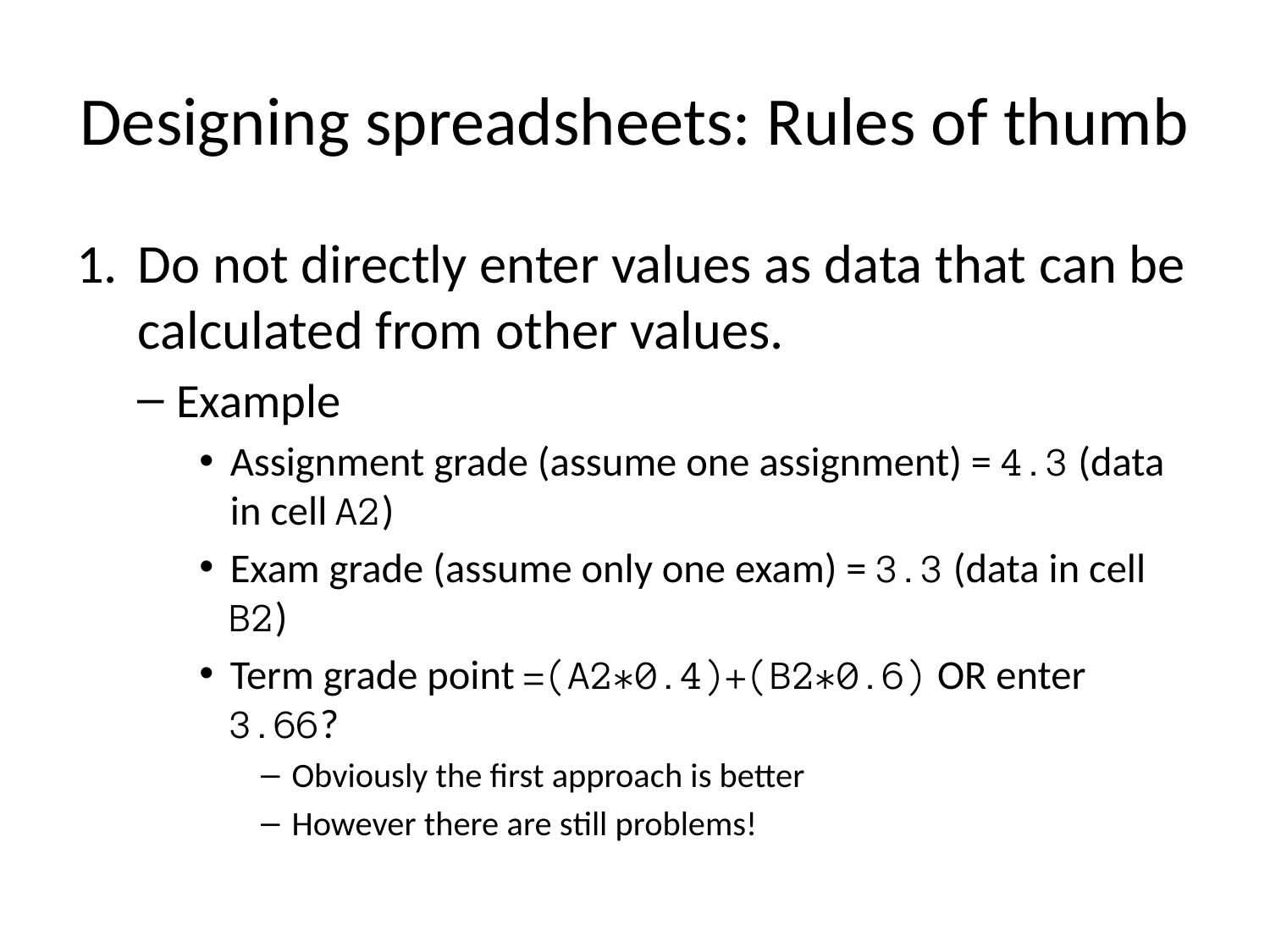

# Designing spreadsheets: Rules of thumb
Do not directly enter values as data that can be calculated from other values.
Example
Assignment grade (assume one assignment) = 4.3 (data in cell A2)
Exam grade (assume only one exam) = 3.3 (data in cell B2)
Term grade point =(A2*0.4)+(B2*0.6) OR enter 3.66?
Obviously the first approach is better
However there are still problems!